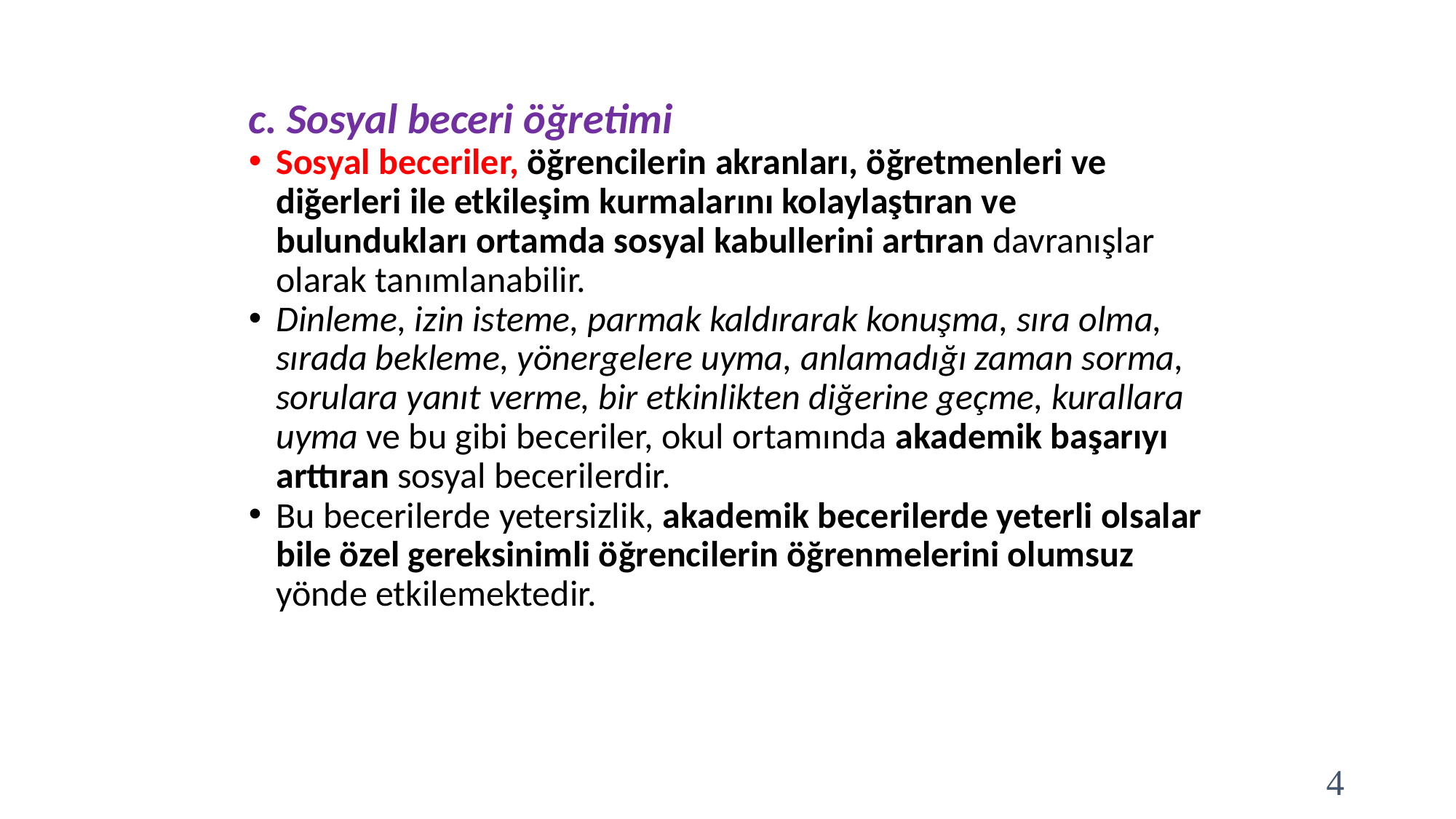

c. Sosyal beceri öğretimi
Sosyal beceriler, öğrencilerin akranları, öğretmenleri ve diğerleri ile etkileşim kurmalarını kolaylaştıran ve bulundukları ortamda sosyal kabullerini artıran davranışlar olarak tanımlanabilir.
Dinleme, izin isteme, parmak kaldırarak konuşma, sıra olma, sırada bekleme, yönergelere uyma, anlamadığı zaman sorma, sorulara yanıt verme, bir etkinlikten diğerine geçme, kurallara uyma ve bu gibi beceriler, okul ortamında akademik başarıyı arttıran sosyal becerilerdir.
Bu becerilerde yetersizlik, akademik becerilerde yeterli olsalar bile özel gereksinimli öğrencilerin öğrenmelerini olumsuz yönde etkilemektedir.

4